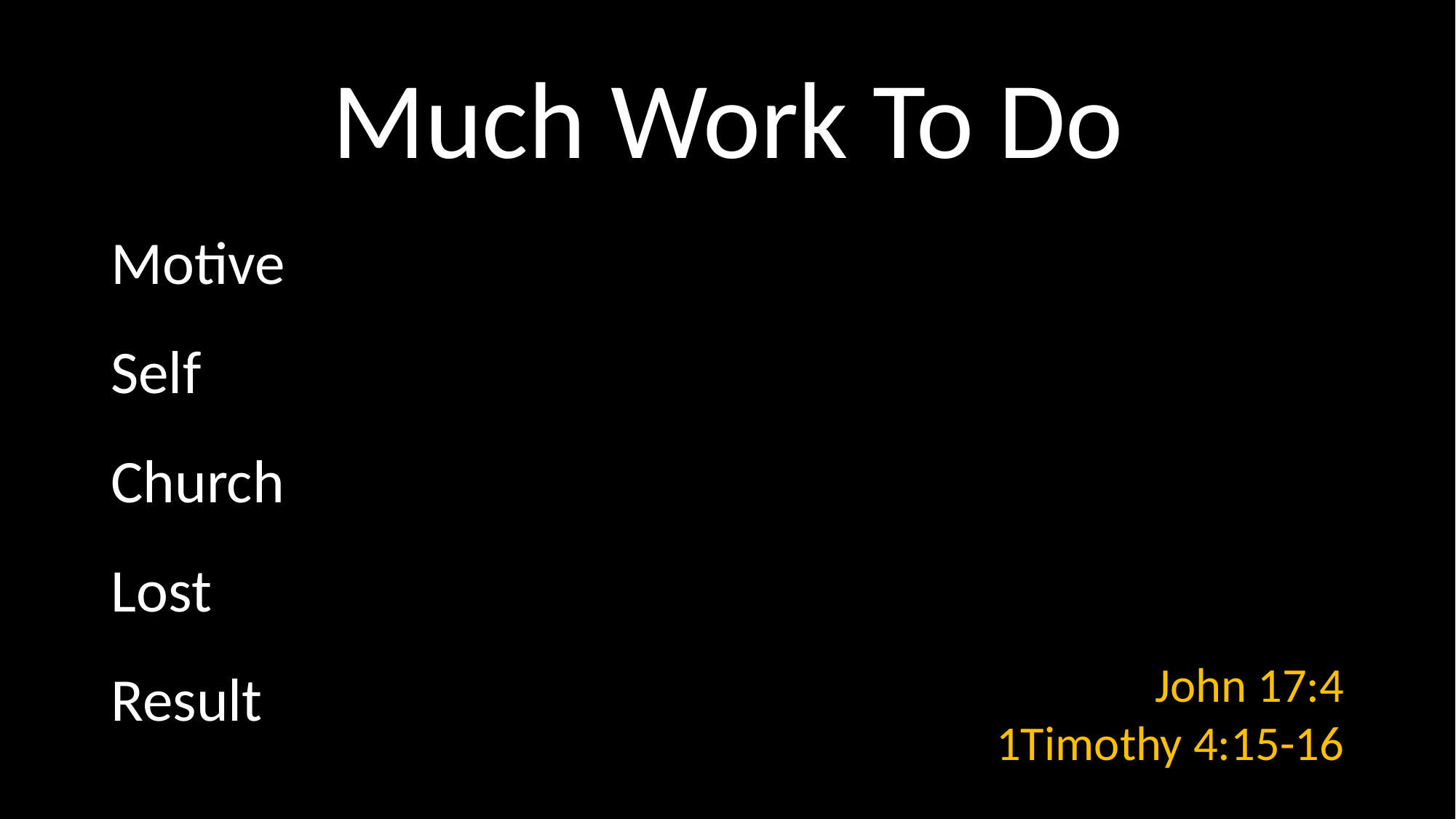

# Much Work To Do
Motive
Self
Church
Lost
Result
John 17:4
1Timothy 4:15-16